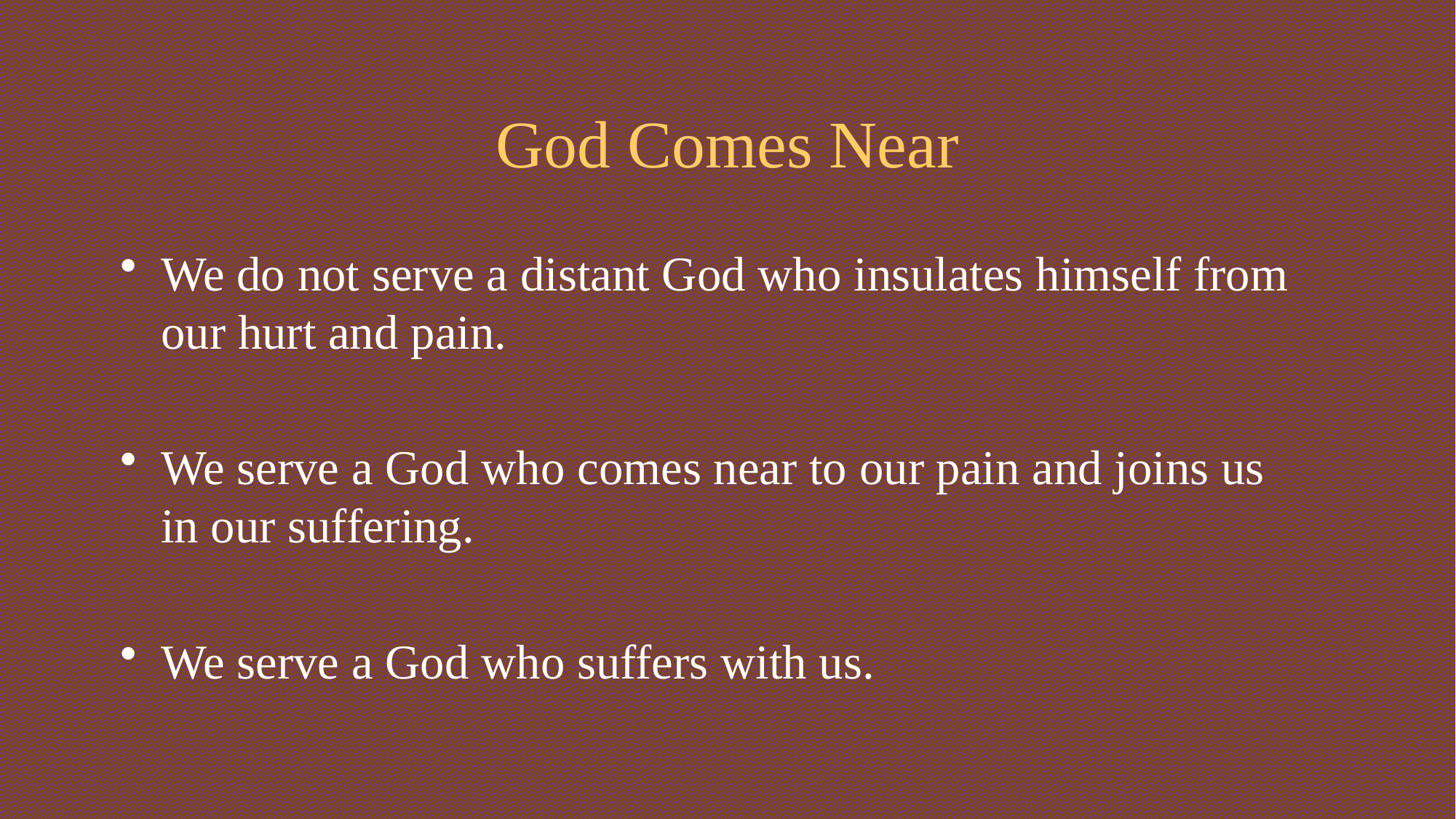

# God Comes Near
We do not serve a distant God who insulates himself from our hurt and pain.

We serve a God who comes near to our pain and joins us   in our suffering.

We serve a God who suffers with us.